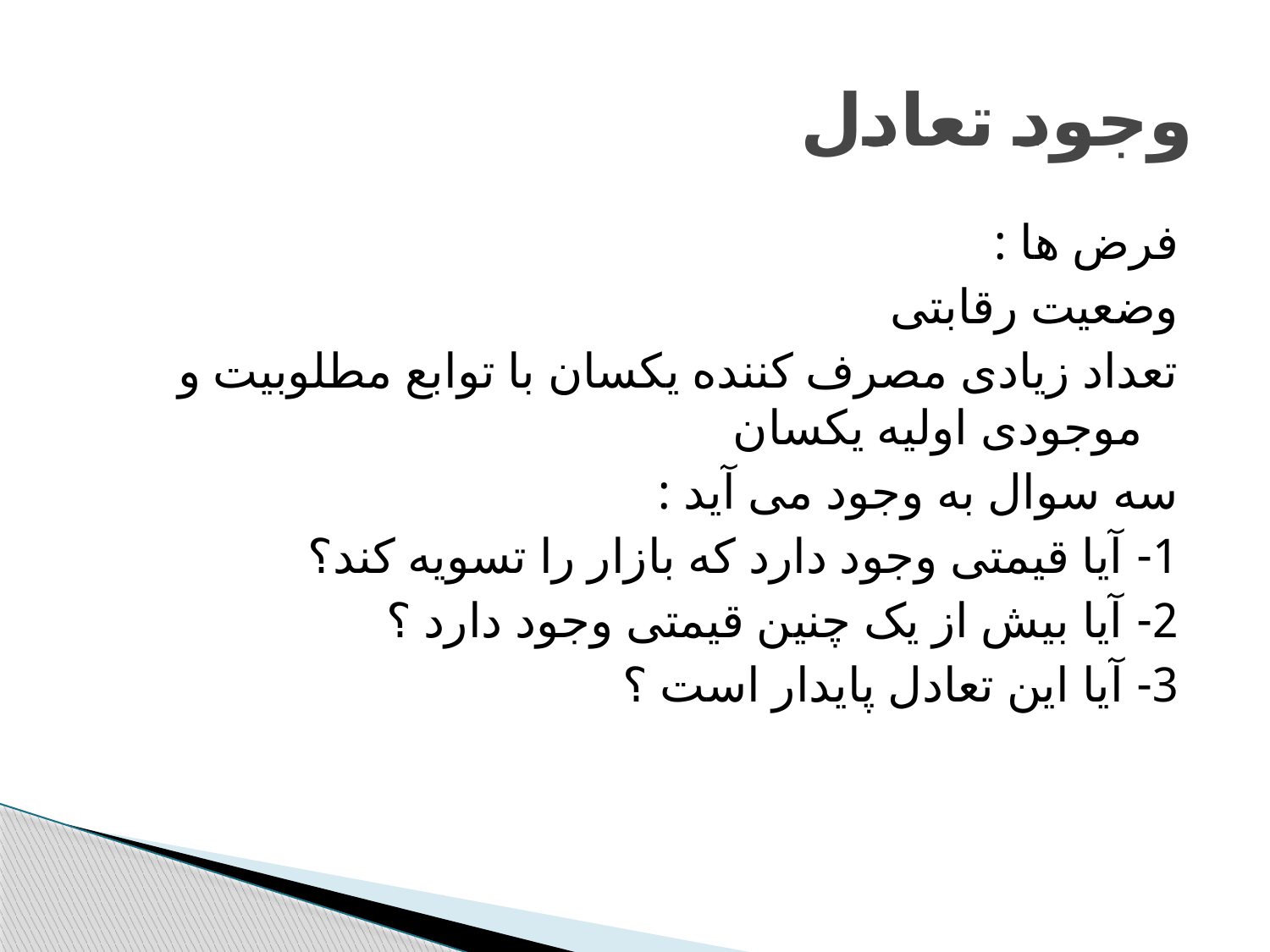

# وجود تعادل
فرض ها :
وضعیت رقابتی
تعداد زیادی مصرف کننده یکسان با توابع مطلوبیت و موجودی اولیه یکسان
سه سوال به وجود می آید :
1- آیا قیمتی وجود دارد که بازار را تسویه کند؟
2- آیا بیش از یک چنین قیمتی وجود دارد ؟
3- آیا این تعادل پایدار است ؟